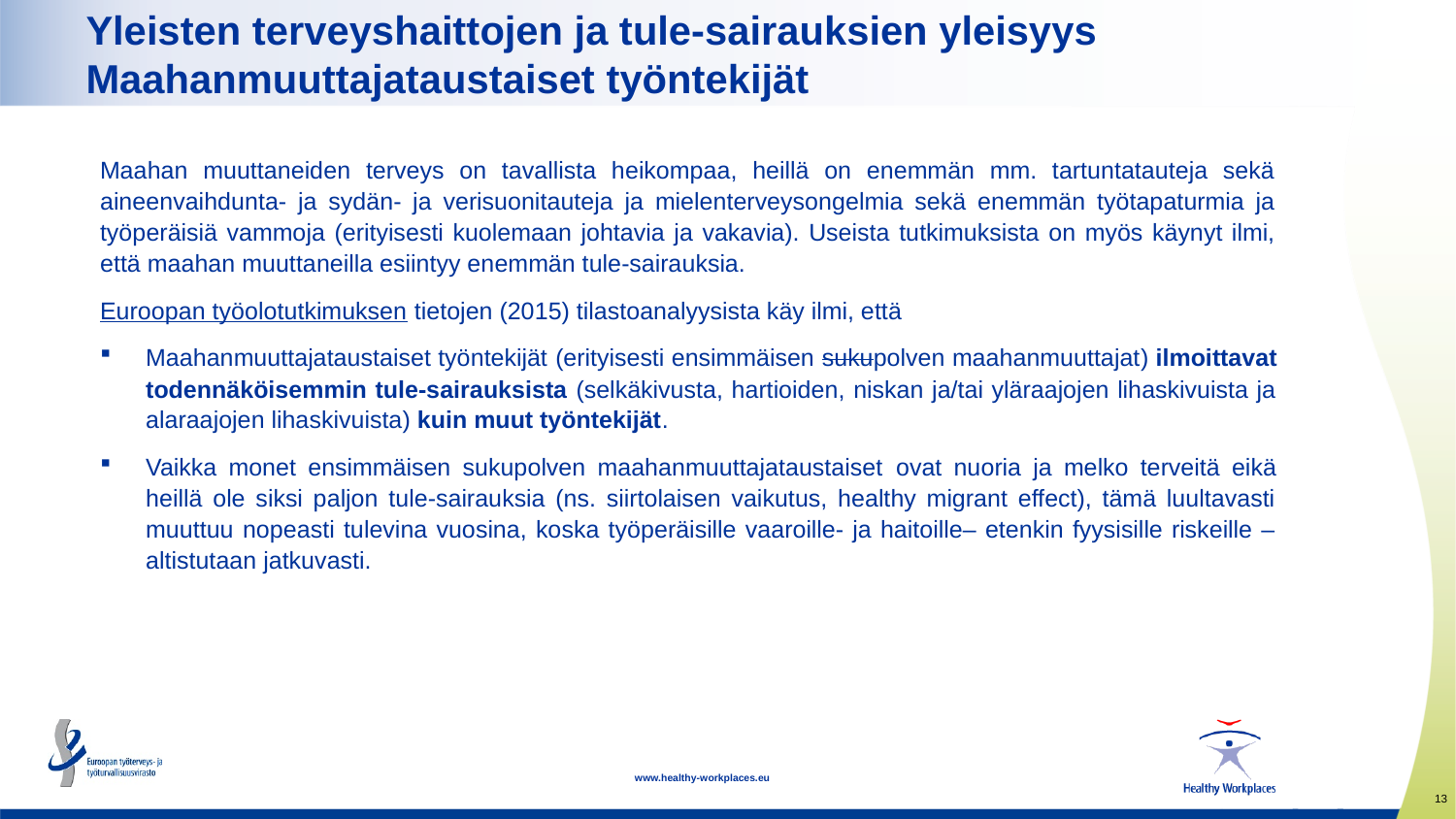

Yleisten terveyshaittojen ja tule-sairauksien yleisyys
Maahanmuuttajataustaiset työntekijät

Maahan muuttaneiden terveys on tavallista heikompaa, heillä on enemmän mm. tartuntatauteja sekä aineenvaihdunta- ja sydän- ja verisuonitauteja ja mielenterveysongelmia sekä enemmän työtapaturmia ja työperäisiä vammoja (erityisesti kuolemaan johtavia ja vakavia). Useista tutkimuksista on myös käynyt ilmi, että maahan muuttaneilla esiintyy enemmän tule-sairauksia.
Euroopan työolotutkimuksen tietojen (2015) tilastoanalyysista käy ilmi, että
Maahanmuuttajataustaiset työntekijät (erityisesti ensimmäisen sukupolven maahanmuuttajat) ilmoittavat todennäköisemmin tule-sairauksista (selkäkivusta, hartioiden, niskan ja/tai yläraajojen lihaskivuista ja alaraajojen lihaskivuista) kuin muut työntekijät.
Vaikka monet ensimmäisen sukupolven maahanmuuttajataustaiset ovat nuoria ja melko terveitä eikä heillä ole siksi paljon tule-sairauksia (ns. siirtolaisen vaikutus, healthy migrant effect), tämä luultavasti muuttuu nopeasti tulevina vuosina, koska työperäisille vaaroille- ja haitoille– etenkin fyysisille riskeille – altistutaan jatkuvasti.